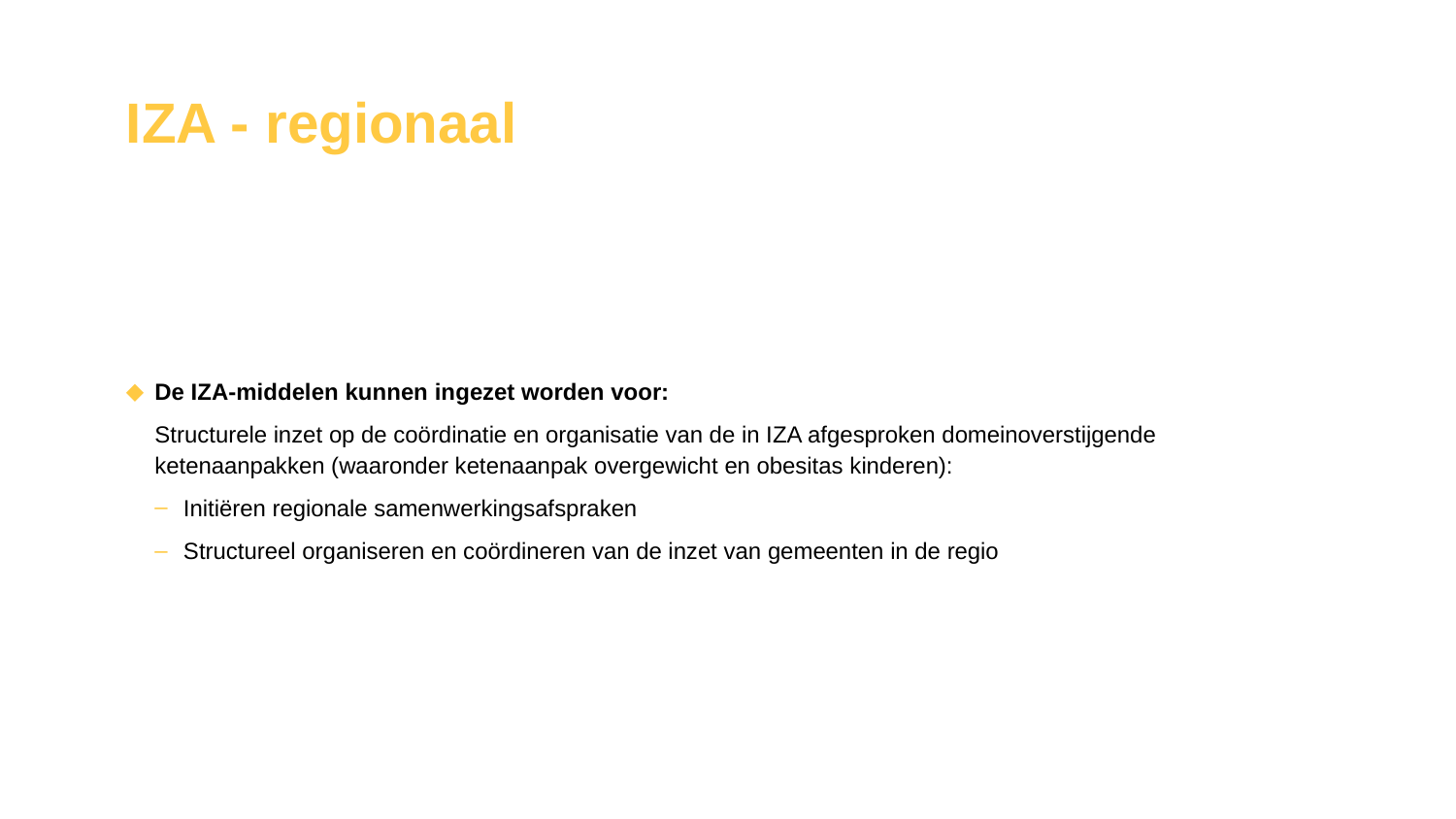

# IZA - regionaal
De IZA-middelen kunnen ingezet worden voor:​
Structurele inzet op de coördinatie en organisatie van de in IZA afgesproken domeinoverstijgende ketenaanpakken (waaronder ketenaanpak overgewicht en obesitas kinderen): ​
Initiëren regionale samenwerkingsafspraken​
Structureel organiseren en coördineren van de inzet van gemeenten in de regio​